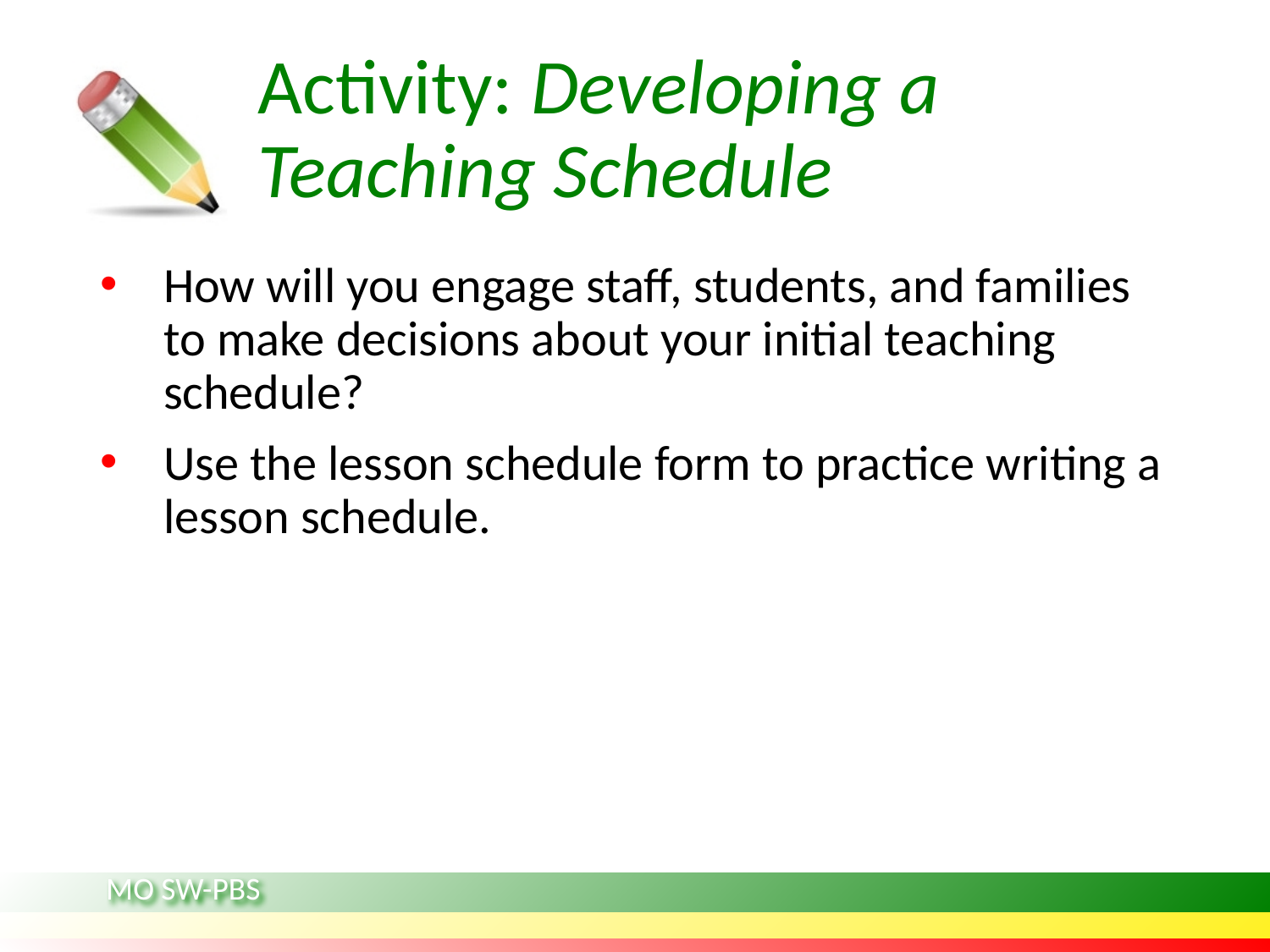

# Activity: Developing a Teaching Schedule
How will you engage staff, students, and families to make decisions about your initial teaching schedule?
Use the lesson schedule form to practice writing a lesson schedule.